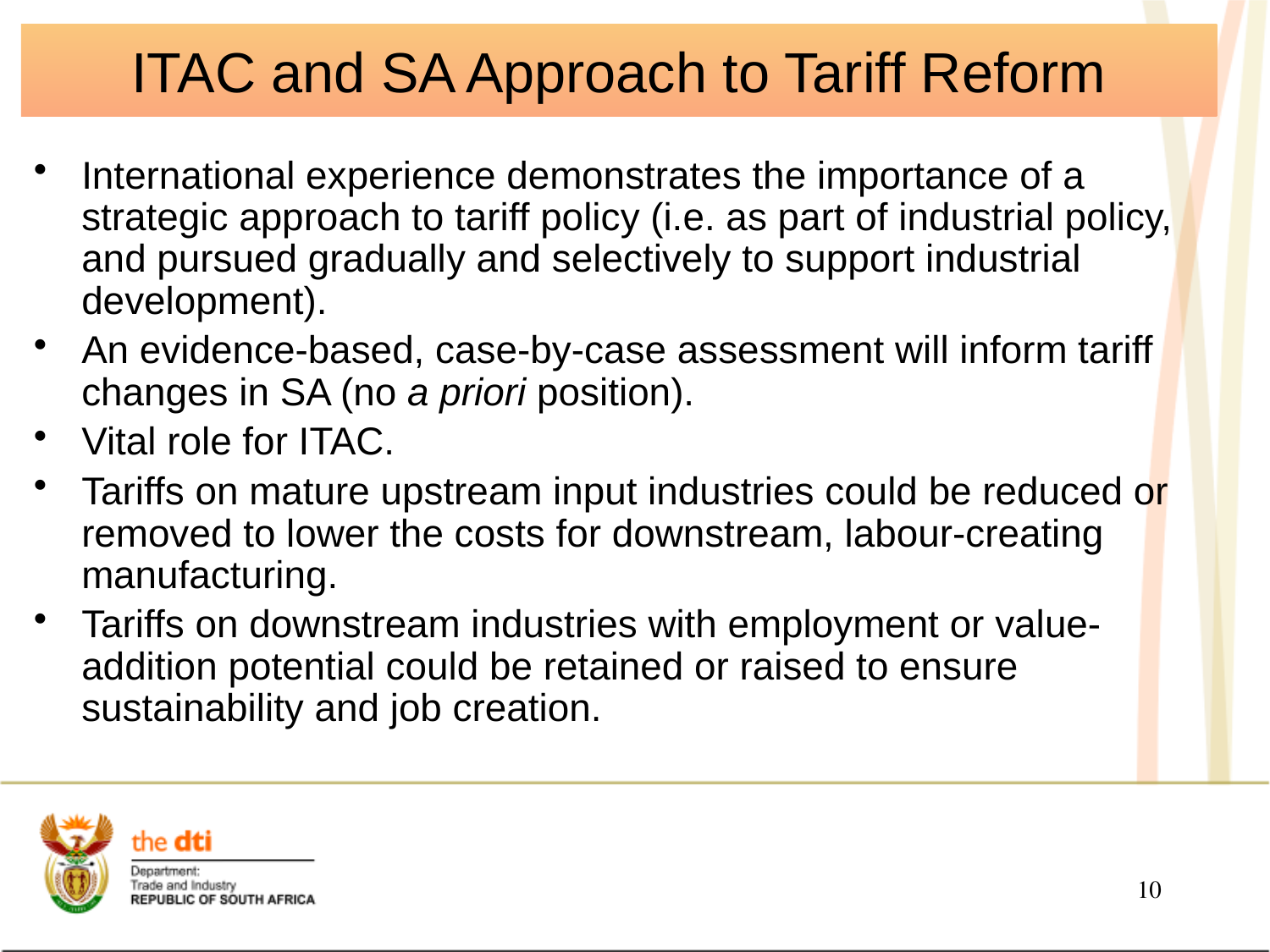

ITAC and SA Approach to Tariff Reform
International experience demonstrates the importance of a strategic approach to tariff policy (i.e. as part of industrial policy, and pursued gradually and selectively to support industrial development).
An evidence-based, case-by-case assessment will inform tariff changes in SA (no a priori position).
Vital role for ITAC.
Tariffs on mature upstream input industries could be reduced or removed to lower the costs for downstream, labour-creating manufacturing.
Tariffs on downstream industries with employment or value-addition potential could be retained or raised to ensure sustainability and job creation.

10